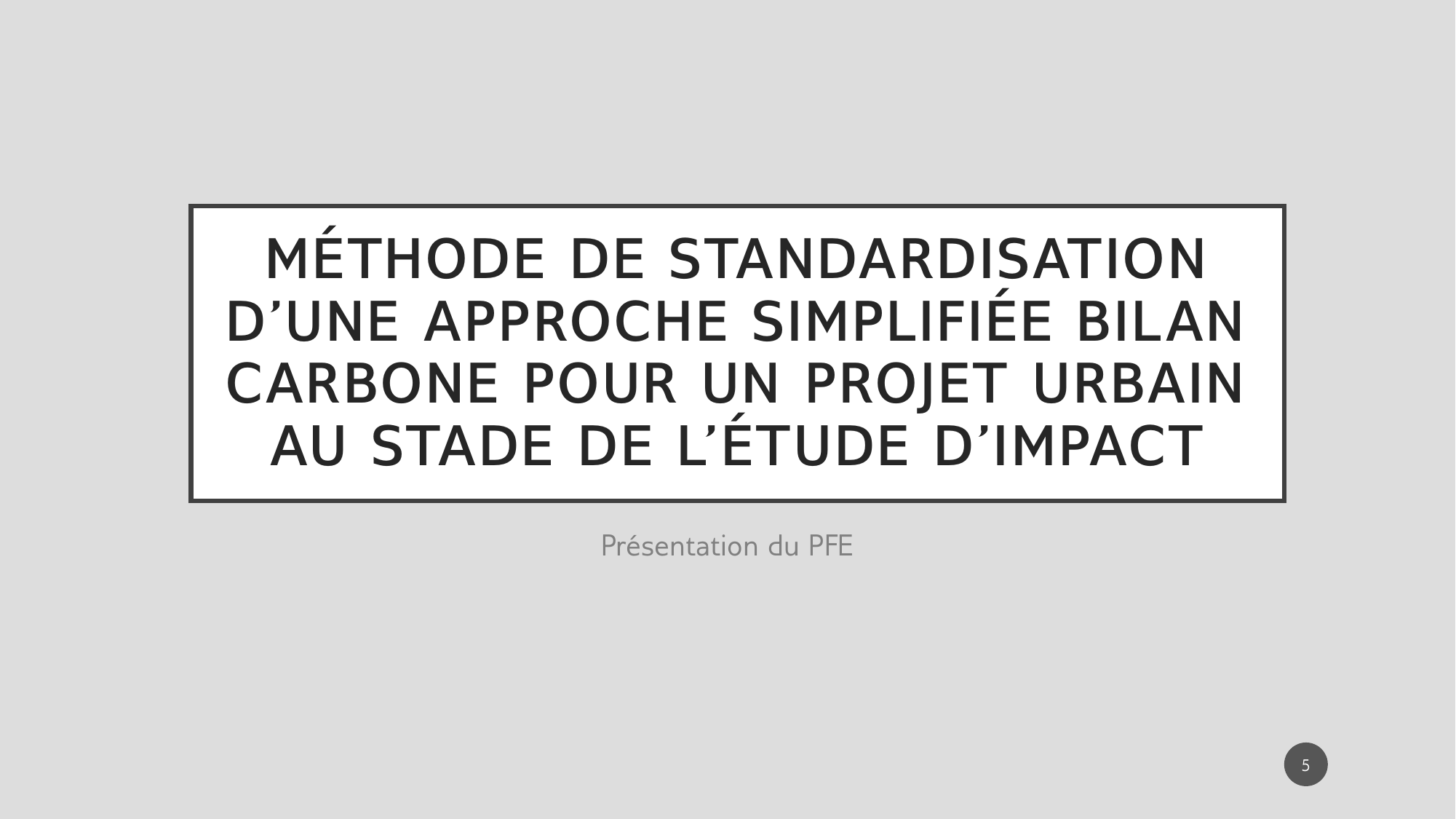

# Méthode de standardisation d’une approche simplifiée bilan carbone pour un projet urbain au stade de l’étude d’impact
Présentation du PFE

5